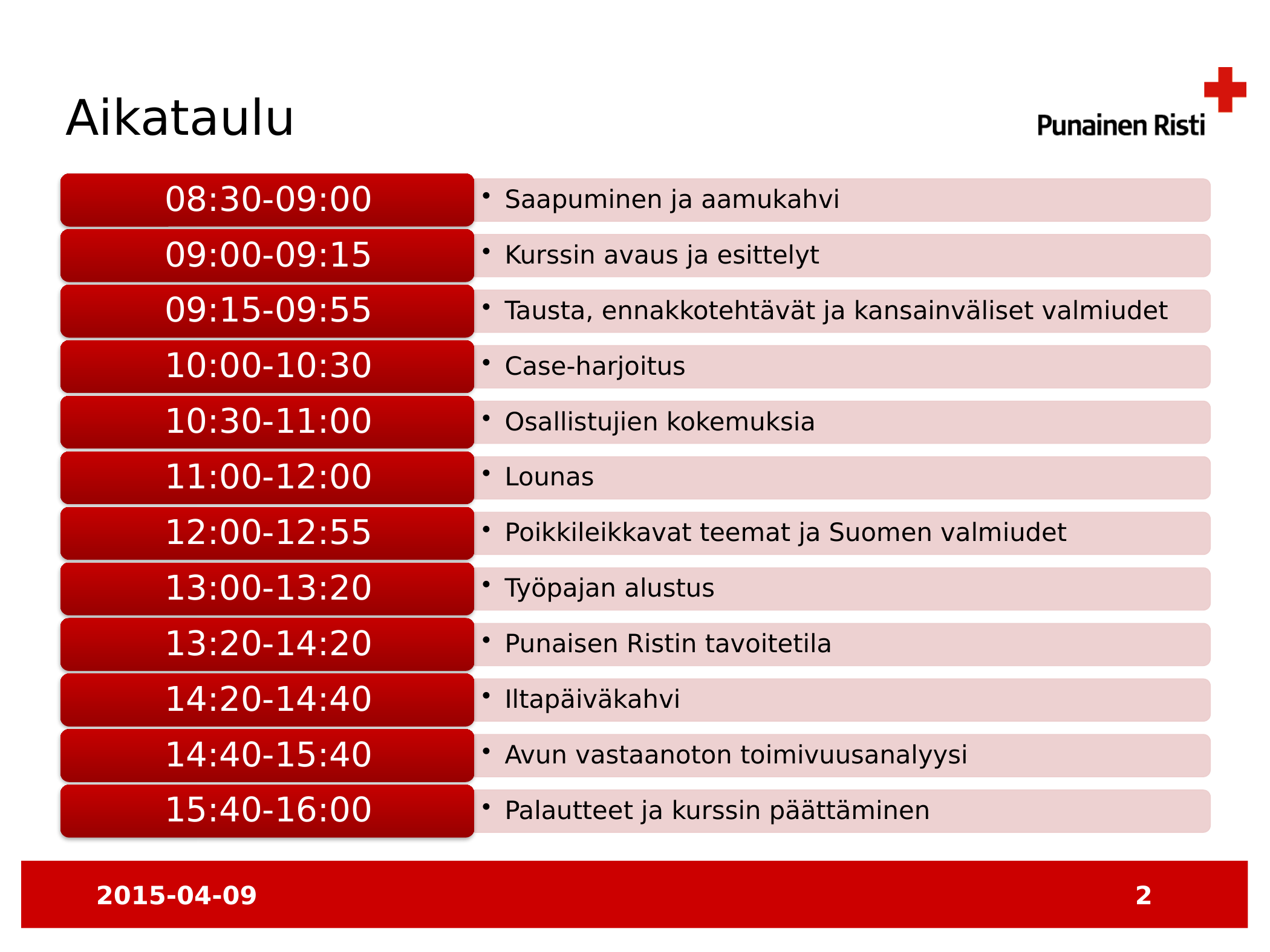

# Aikataulu
Saapuminen ja aamukahvi
08:30-09:00
Kurssin avaus ja esittelyt
09:00-09:15
Tausta, ennakkotehtävät ja kansainväliset valmiudet
09:15-09:55
Case-harjoitus
10:00-10:30
Osallistujien kokemuksia
10:30-11:00
Lounas
11:00-12:00
Poikkileikkavat teemat ja Suomen valmiudet
12:00-12:55
Työpajan alustus
13:00-13:20
Punaisen Ristin tavoitetila
13:20-14:20
Iltapäiväkahvi
14:20-14:40
Avun vastaanoton toimivuusanalyysi
14:40-15:40
Palautteet ja kurssin päättäminen
15:40-16:00